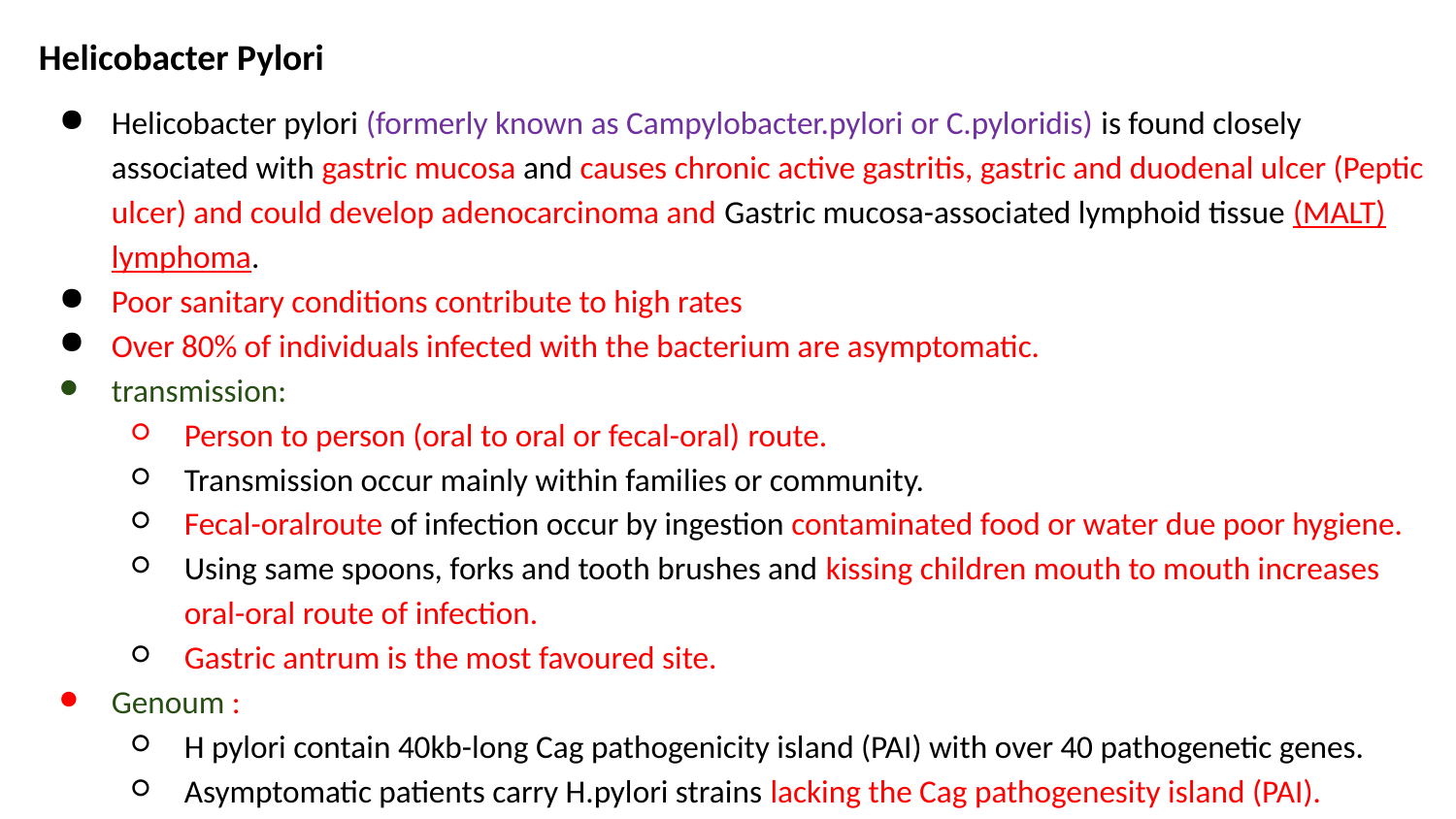

Helicobacter Pylori
Helicobacter pylori (formerly known as Campylobacter.pylori or C.pyloridis) is found closely associated with gastric mucosa and causes chronic active gastritis, gastric and duodenal ulcer (Peptic ulcer) and could develop adenocarcinoma and Gastric mucosa-associated lymphoid tissue (MALT) lymphoma.
Poor sanitary conditions contribute to high rates
Over 80% of individuals infected with the bacterium are asymptomatic.
transmission:
Person to person (oral to oral or fecal-oral)​ route.
Transmission occur mainly within families or community.
Fecal-oralroute of infection occur by ingestion contaminated food or water due poor hygiene.
Using same spoons, forks and tooth brushes and kissing children mouth to mouth increases​ oral-oral route of infection.
Gastric antrum is the most favoured site.
Genoum :
H pylori contain 40kb-long Cag pathogenicity island (PAI) with over 40 pathogenetic genes.
Asymptomatic patients carry H.pylori strains lacking the Cag pathogenesity island (PAI).